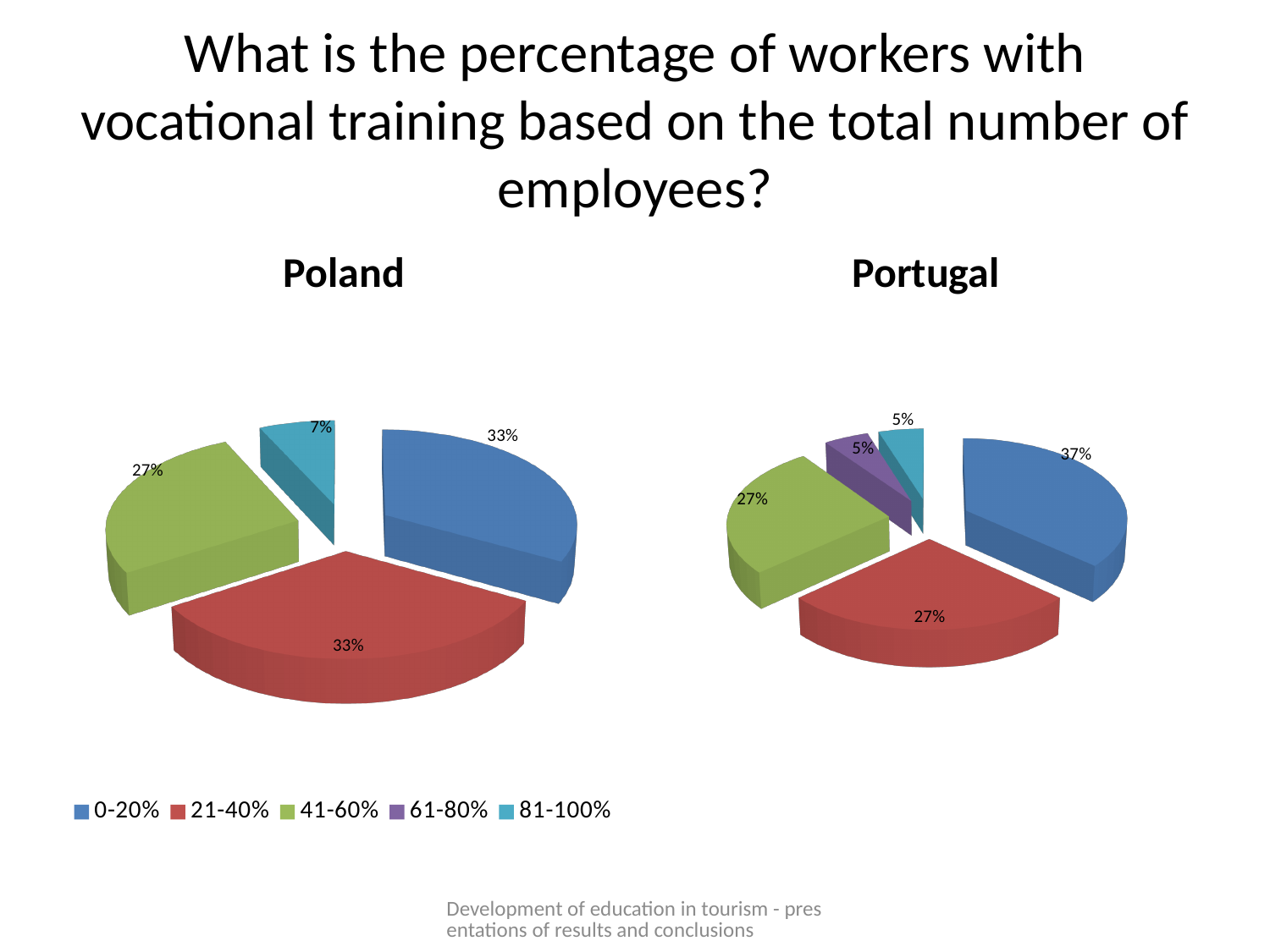

# What is the percentage of workers with vocational training based on the total number of employees?
Poland
Portugal

[unsupported chart]

[unsupported chart]

Development of education in tourism - presentations of results and conclusions